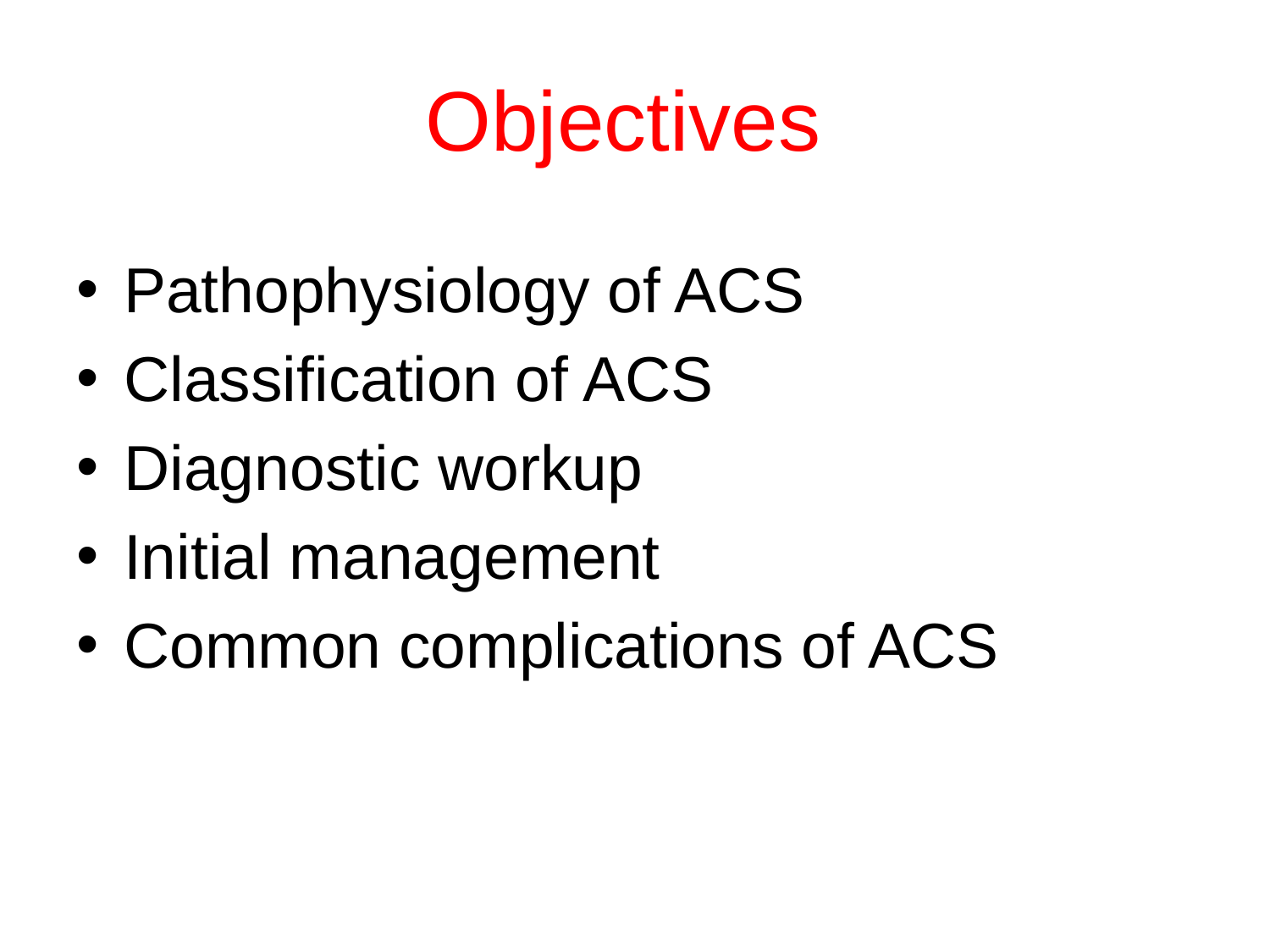

# Objectives
Pathophysiology of ACS
Classification of ACS
Diagnostic workup
Initial management
Common complications of ACS